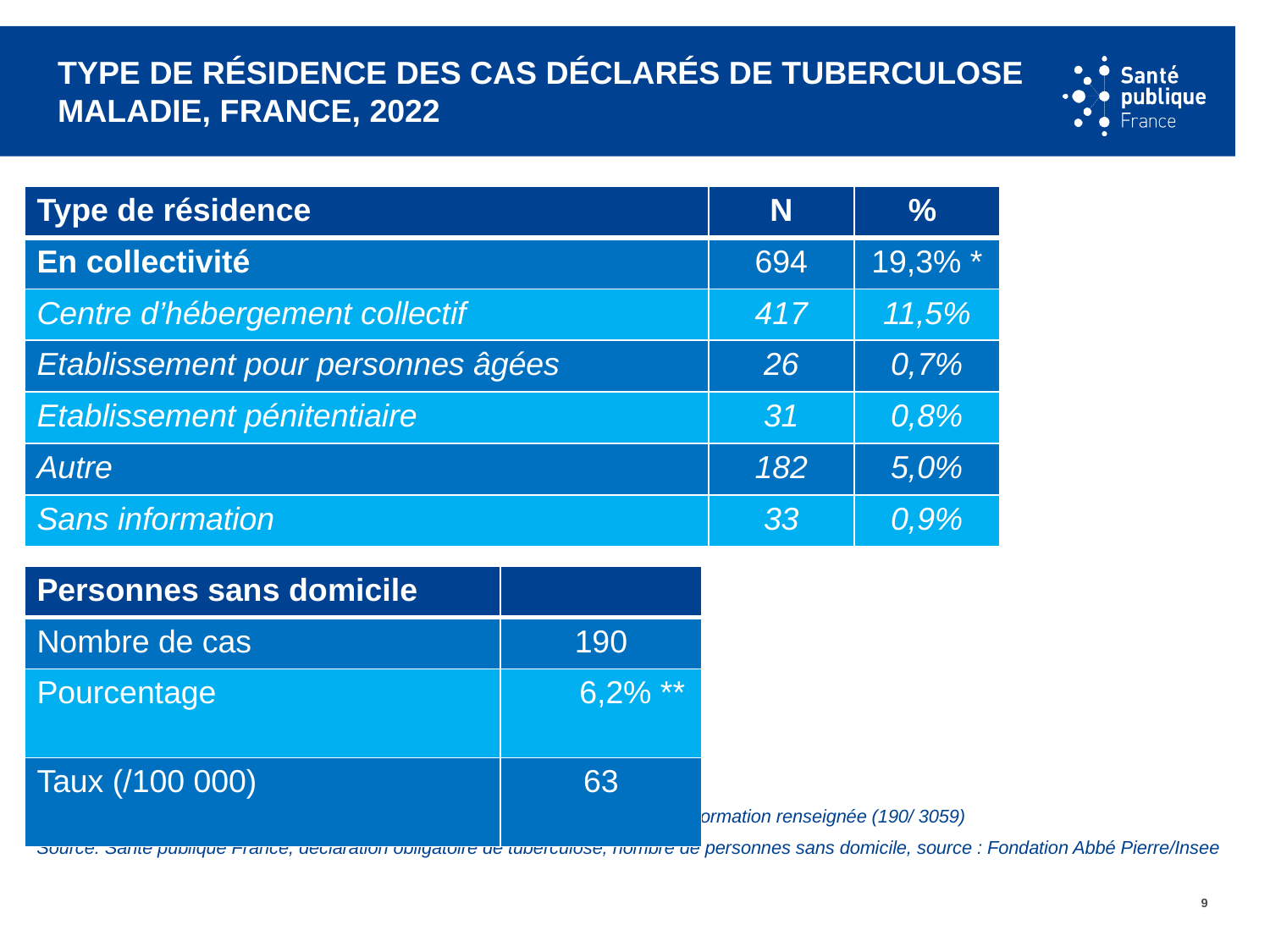

# Type de résidence des cas déclarés de tuberculose maladie, France, 2022
| Type de résidence | N | % |
| --- | --- | --- |
| En collectivité | 694 | 19,3% \* |
| Centre d’hébergement collectif | 417 | 11,5% |
| Etablissement pour personnes âgées | 26 | 0,7% |
| Etablissement pénitentiaire | 31 | 0,8% |
| Autre | 182 | 5,0% |
| Sans information | 33 | 0,9% |
| Personnes sans domicile |  |
| --- | --- |
| Nombre de cas | 190 |
| Pourcentage | 6,2% \*\* |
| Taux (/100 000) | 63 |
* Parmi les cas avec information renseignée (694/ 3601); ** Parmi les cas avec information renseignée (190/ 3059)
Source: Santé publique France, déclaration obligatoire de tuberculose; nombre de personnes sans domicile, source : Fondation Abbé Pierre/Insee